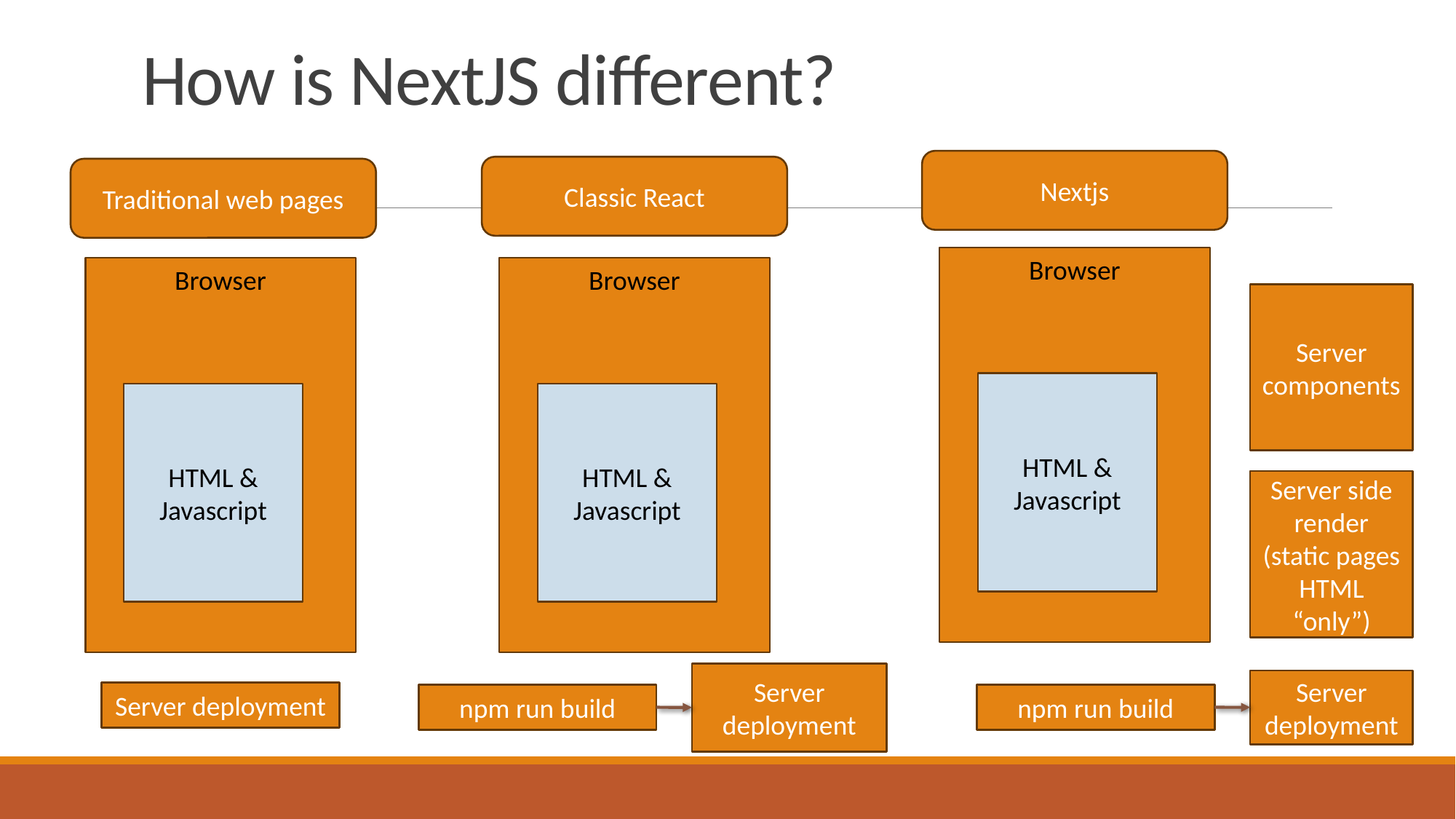

# How is NextJS different?
Nextjs
Classic React
Traditional web pages
Browser
Browser
Browser
Server components
HTML & Javascript
HTML & Javascript
HTML & Javascript
Server side render (static pages HTML “only”)
Server deployment
Server deployment
Server deployment
npm run build
npm run build